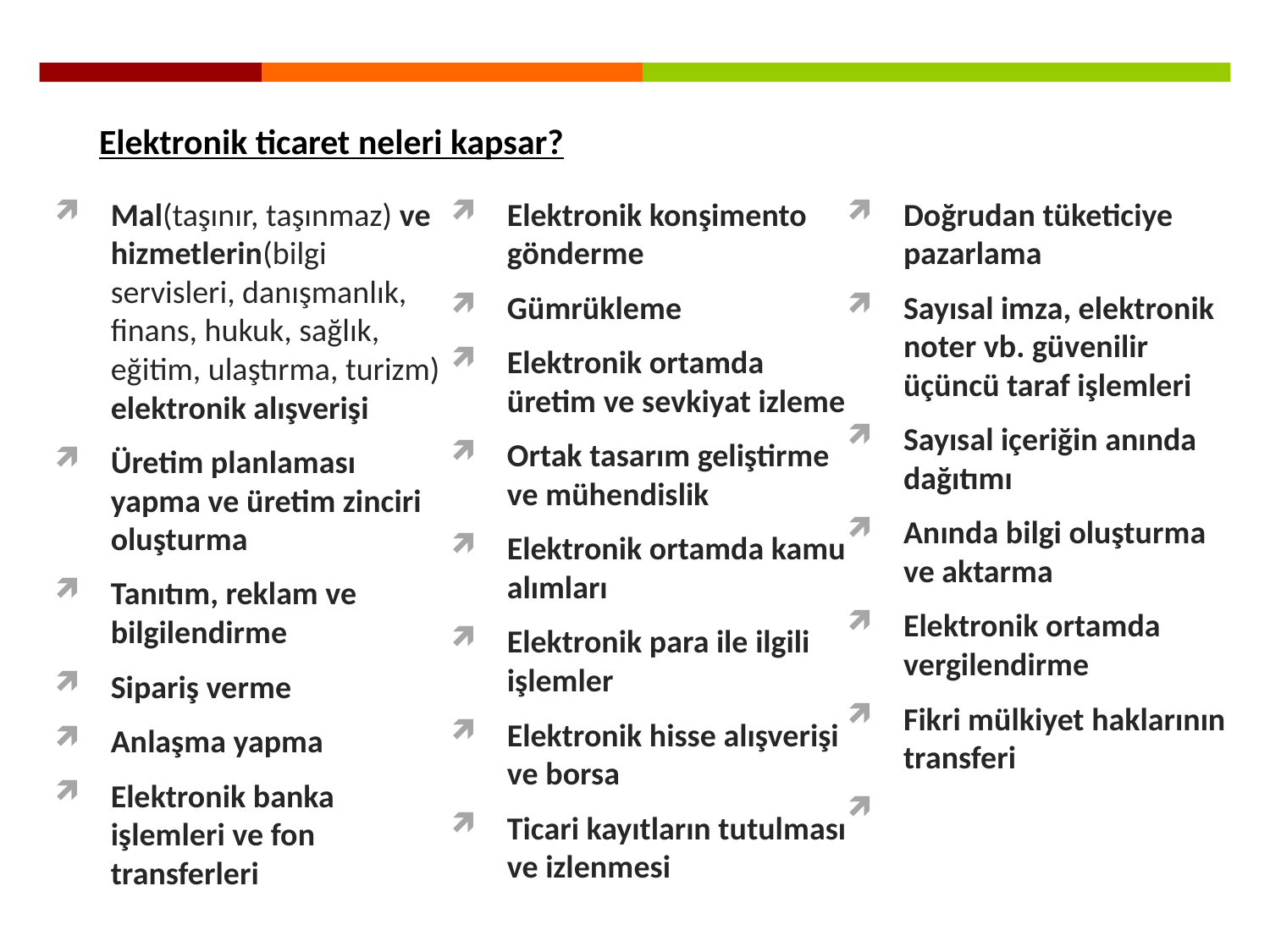

Elektronik ticaret neleri kapsar?
Mal(taşınır, taşınmaz) ve hizmetlerin(bilgi servisleri, danışmanlık, finans, hukuk, sağlık, eğitim, ulaştırma, turizm) elektronik alışverişi
Üretim planlaması yapma ve üretim zinciri oluşturma
Tanıtım, reklam ve bilgilendirme
Sipariş verme
Anlaşma yapma
Elektronik banka işlemleri ve fon transferleri
Elektronik konşimento gönderme
Gümrükleme
Elektronik ortamda üretim ve sevkiyat izleme
Ortak tasarım geliştirme ve mühendislik
Elektronik ortamda kamu alımları
Elektronik para ile ilgili işlemler
Elektronik hisse alışverişi ve borsa
Ticari kayıtların tutulması ve izlenmesi
Doğrudan tüketiciye pazarlama
Sayısal imza, elektronik noter vb. güvenilir üçüncü taraf işlemleri
Sayısal içeriğin anında dağıtımı
Anında bilgi oluşturma ve aktarma
Elektronik ortamda vergilendirme
Fikri mülkiyet haklarının transferi